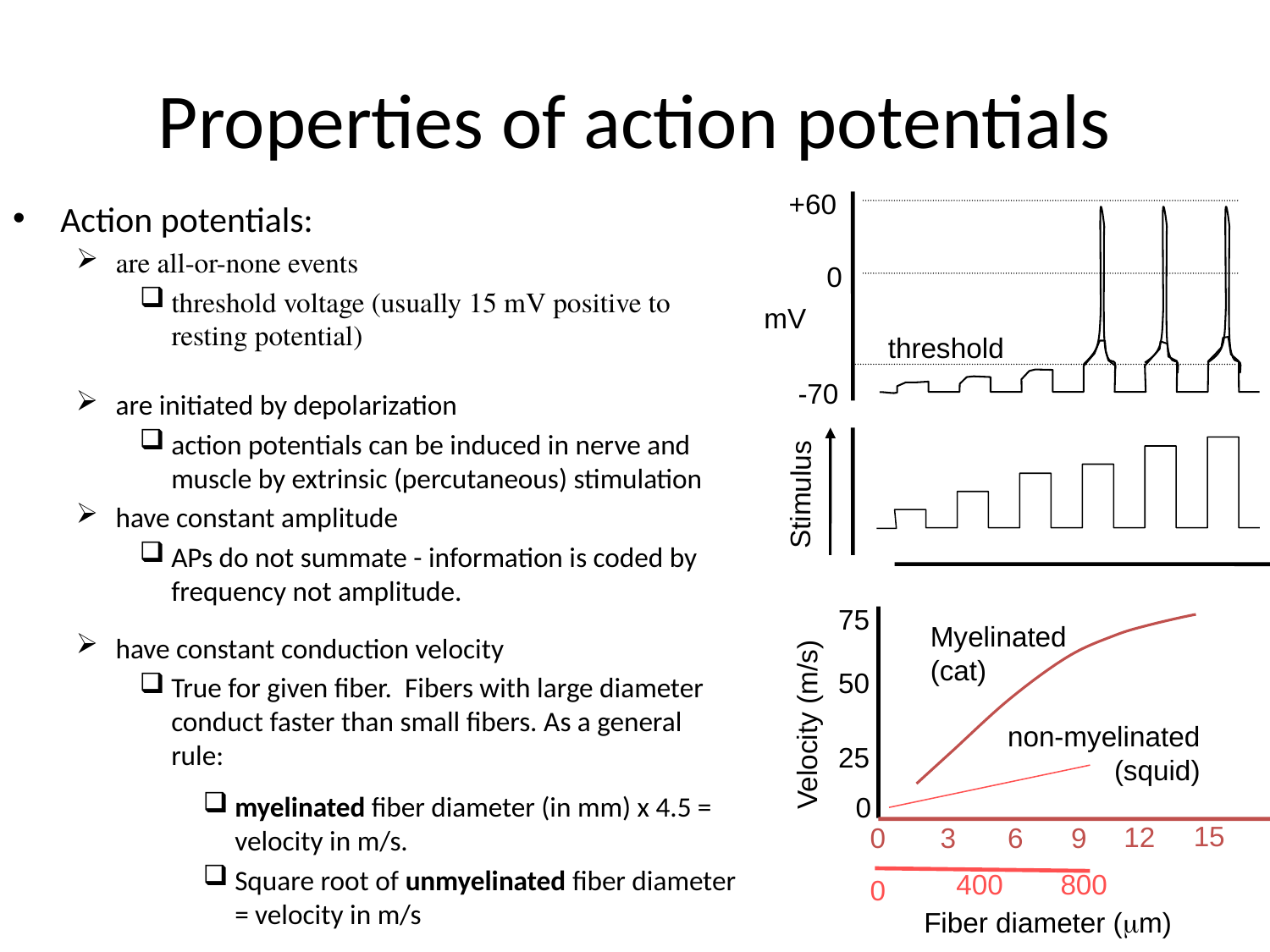

# Properties of action potentials
+60

0

mV
threshold

-70

Stimulus

Action potentials:
are all-or-none events
threshold voltage (usually 15 mV positive to resting potential)
are initiated by depolarization
action potentials can be induced in nerve and muscle by extrinsic (percutaneous) stimulation
have constant amplitude
APs do not summate - information is coded by frequency not amplitude.
75

Myelinated
(cat)

50
Velocity (m/s)
25
0
15
12
0
6
9
3

Fiber diameter (μm)
have constant conduction velocity
True for given fiber.  Fibers with large diameter conduct faster than small fibers. As a general rule:
non-myelinated
(squid)

400
800
0

myelinated fiber diameter (in mm) x 4.5 = velocity in m/s.
Square root of unmyelinated fiber diameter = velocity in m/s